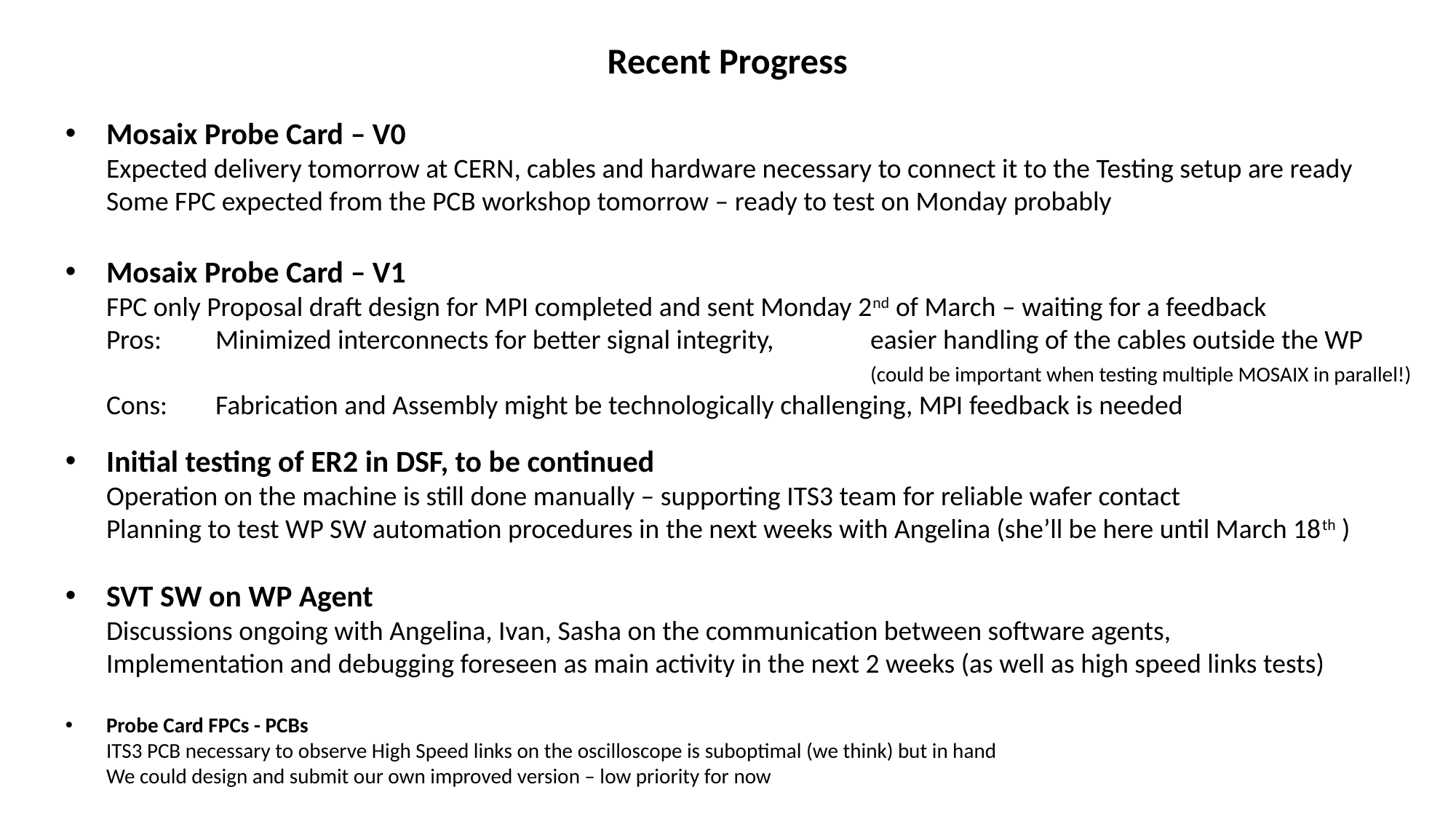

Recent Progress
Mosaix Probe Card – V0
Expected delivery tomorrow at CERN, cables and hardware necessary to connect it to the Testing setup are ready
Some FPC expected from the PCB workshop tomorrow – ready to test on Monday probably

Mosaix Probe Card – V1
FPC only Proposal draft design for MPI completed and sent Monday 2nd of March – waiting for a feedback
Pros: 	Minimized interconnects for better signal integrity, 	easier handling of the cables outside the WP
							(could be important when testing multiple MOSAIX in parallel!)
Cons: 	Fabrication and Assembly might be technologically challenging, MPI feedback is needed
Initial testing of ER2 in DSF, to be continued
Operation on the machine is still done manually – supporting ITS3 team for reliable wafer contact
Planning to test WP SW automation procedures in the next weeks with Angelina (she’ll be here until March 18th )

SVT SW on WP Agent
Discussions ongoing with Angelina, Ivan, Sasha on the communication between software agents,
Implementation and debugging foreseen as main activity in the next 2 weeks (as well as high speed links tests)

Probe Card FPCs - PCBs
ITS3 PCB necessary to observe High Speed links on the oscilloscope is suboptimal (we think) but in hand
We could design and submit our own improved version – low priority for now